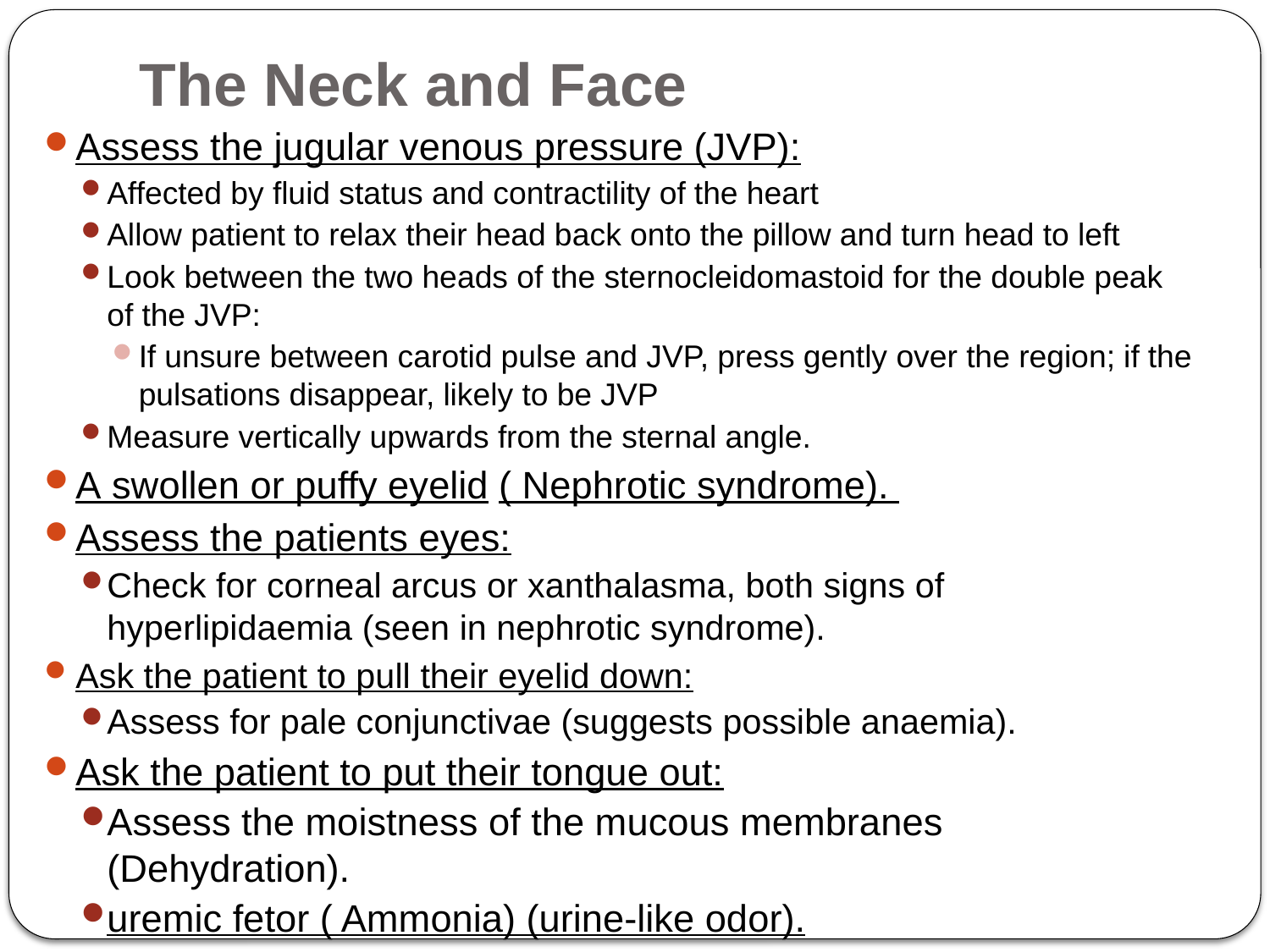

# The Neck and Face
Assess the jugular venous pressure (JVP):
Affected by fluid status and contractility of the heart
Allow patient to relax their head back onto the pillow and turn head to left
Look between the two heads of the sternocleidomastoid for the double peak of the JVP:
If unsure between carotid pulse and JVP, press gently over the region; if the pulsations disappear, likely to be JVP
Measure vertically upwards from the sternal angle.
A swollen or puffy eyelid ( Nephrotic syndrome).
Assess the patients eyes:
Check for corneal arcus or xanthalasma, both signs of hyperlipidaemia (seen in nephrotic syndrome).
Ask the patient to pull their eyelid down:
Assess for pale conjunctivae (suggests possible anaemia).
Ask the patient to put their tongue out:
Assess the moistness of the mucous membranes (Dehydration).
uremic fetor ( Ammonia) (urine-like odor).